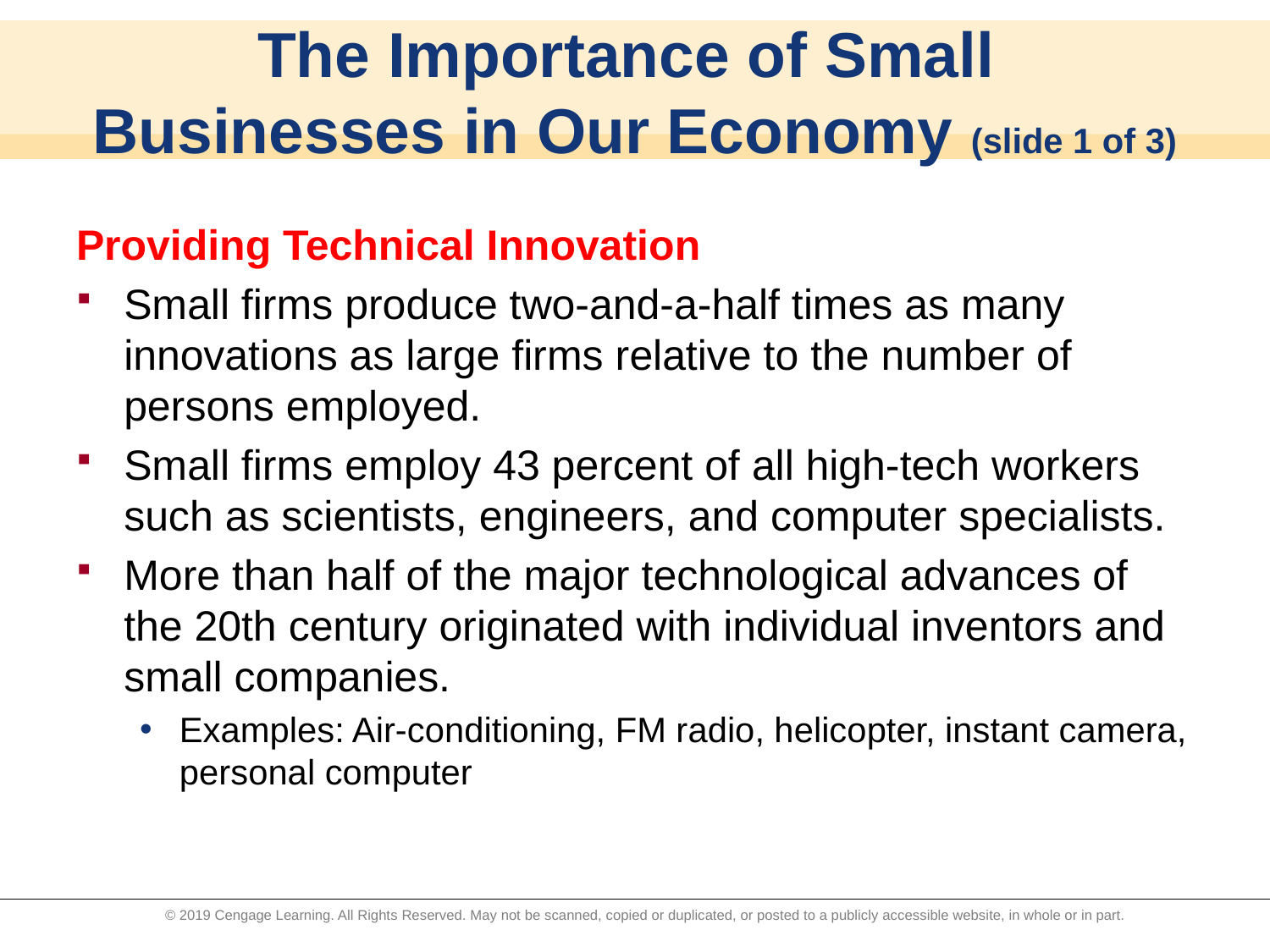

# The Importance of Small Businesses in Our Economy (slide 1 of 3)
Providing Technical Innovation
Small firms produce two-and-a-half times as many innovations as large firms relative to the number of persons employed.
Small firms employ 43 percent of all high-tech workers such as scientists, engineers, and computer specialists.
More than half of the major technological advances of the 20th century originated with individual inventors and small companies.
Examples: Air-conditioning, FM radio, helicopter, instant camera, personal computer